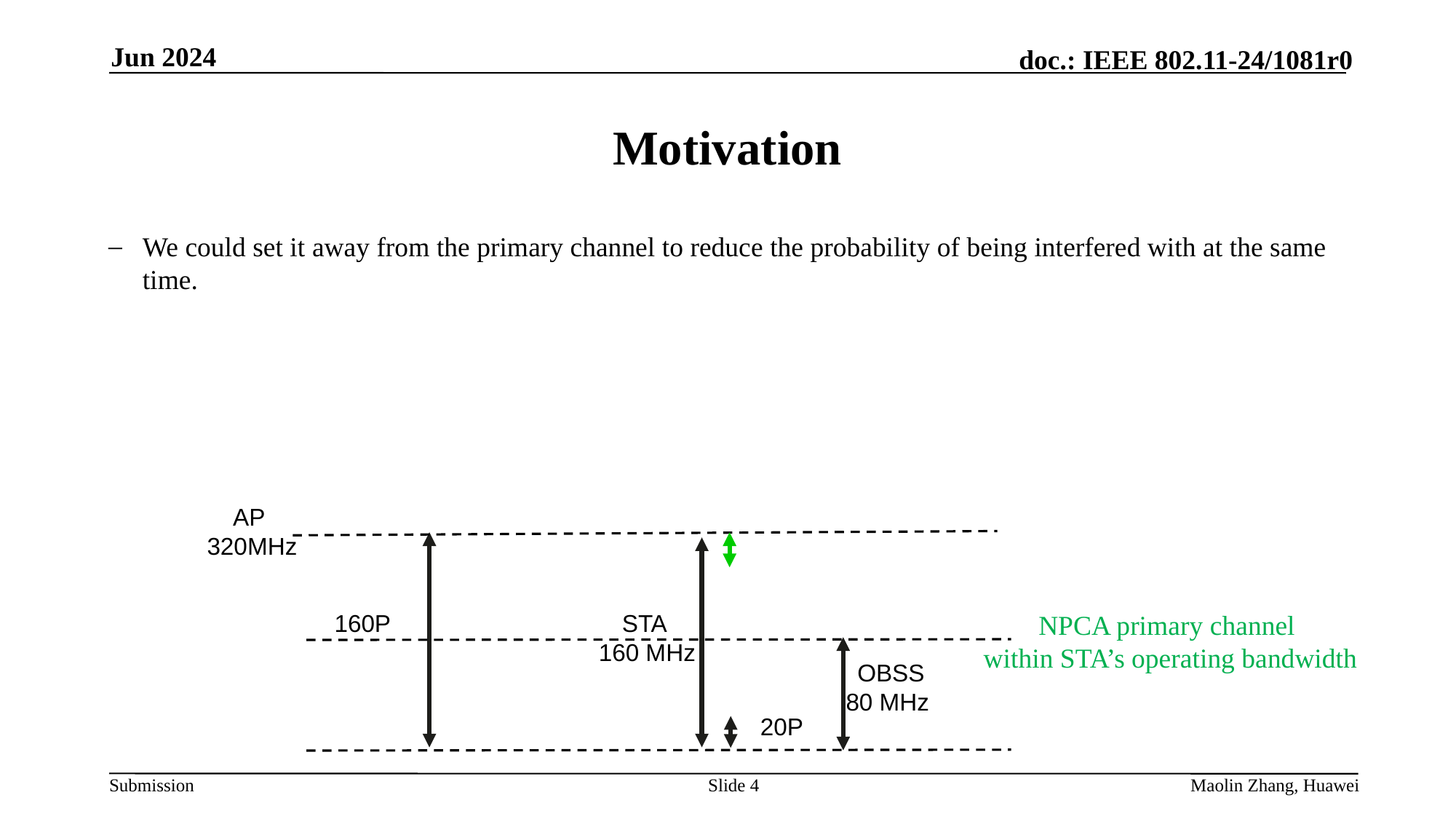

Jun 2024
# Motivation
We could set it away from the primary channel to reduce the probability of being interfered with at the same time.

AP
320MHz
160P
STA
160 MHz
NPCA primary channel
within STA’s operating bandwidth
OBSS
80 MHz
20P
Slide 4
Maolin Zhang, Huawei